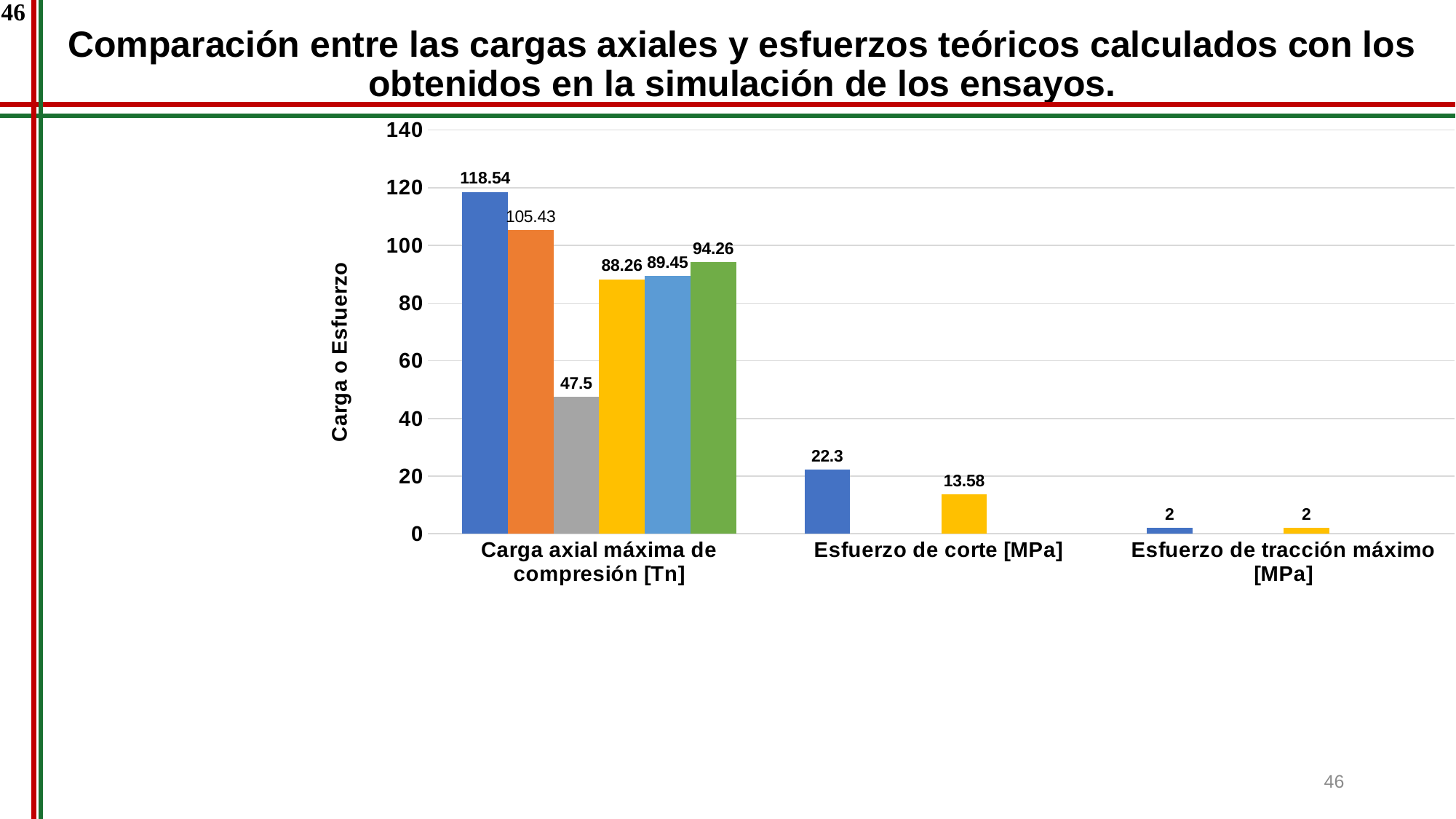

46
# Comparación entre las cargas axiales y esfuerzos teóricos calculados con los obtenidos en la simulación de los ensayos.

### Chart:

| Category | Ensayo probeta de (1x1) m2 | Ensayo probeta tipo muro (1x2) m2 | Nch 1928.Of.93 Modificada 2009 | ACI 318-19 | ACI 318-95 | ACI 318-89 |
|---|---|---|---|---|---|---|
| Carga axial máxima de compresión [Tn] | 118.54 | 105.43 | 47.5 | 88.26 | 89.45 | 94.26 |
| Esfuerzo de corte [MPa]  | 22.3 | None | None | 13.58 | None | None |
| Esfuerzo de tracción máximo [MPa] | 2.0 | None | None | 2.0 | None | None |
46